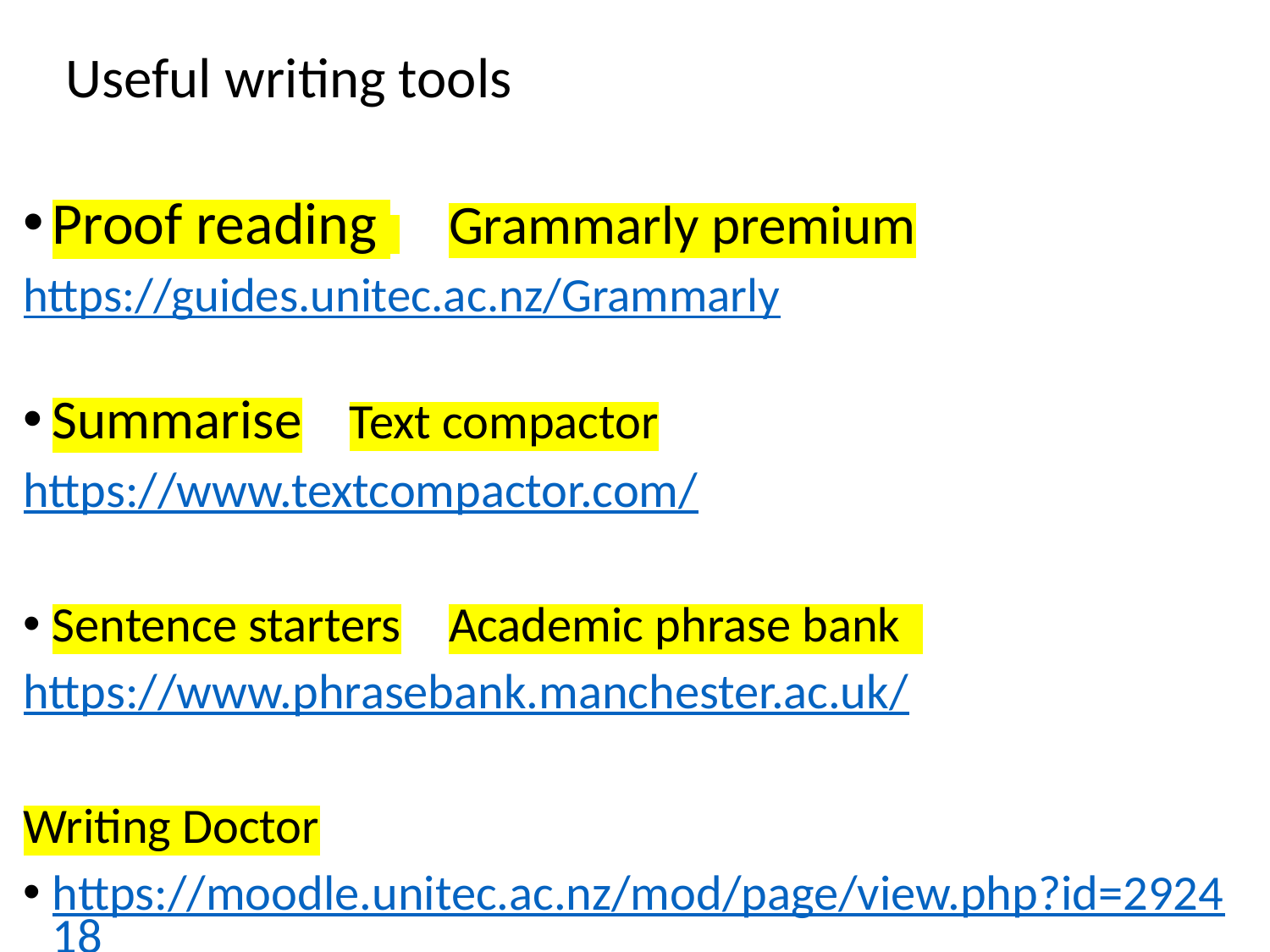

# Useful writing tools

Proof reading  	Grammarly premium
https://guides.unitec.ac.nz/Grammarly

Summarise	Text compactor
https://www.textcompactor.com/

Sentence starters	Academic phrase bank
https://www.phrasebank.manchester.ac.uk/

Writing Doctor
https://moodle.unitec.ac.nz/mod/page/view.php?id=292418